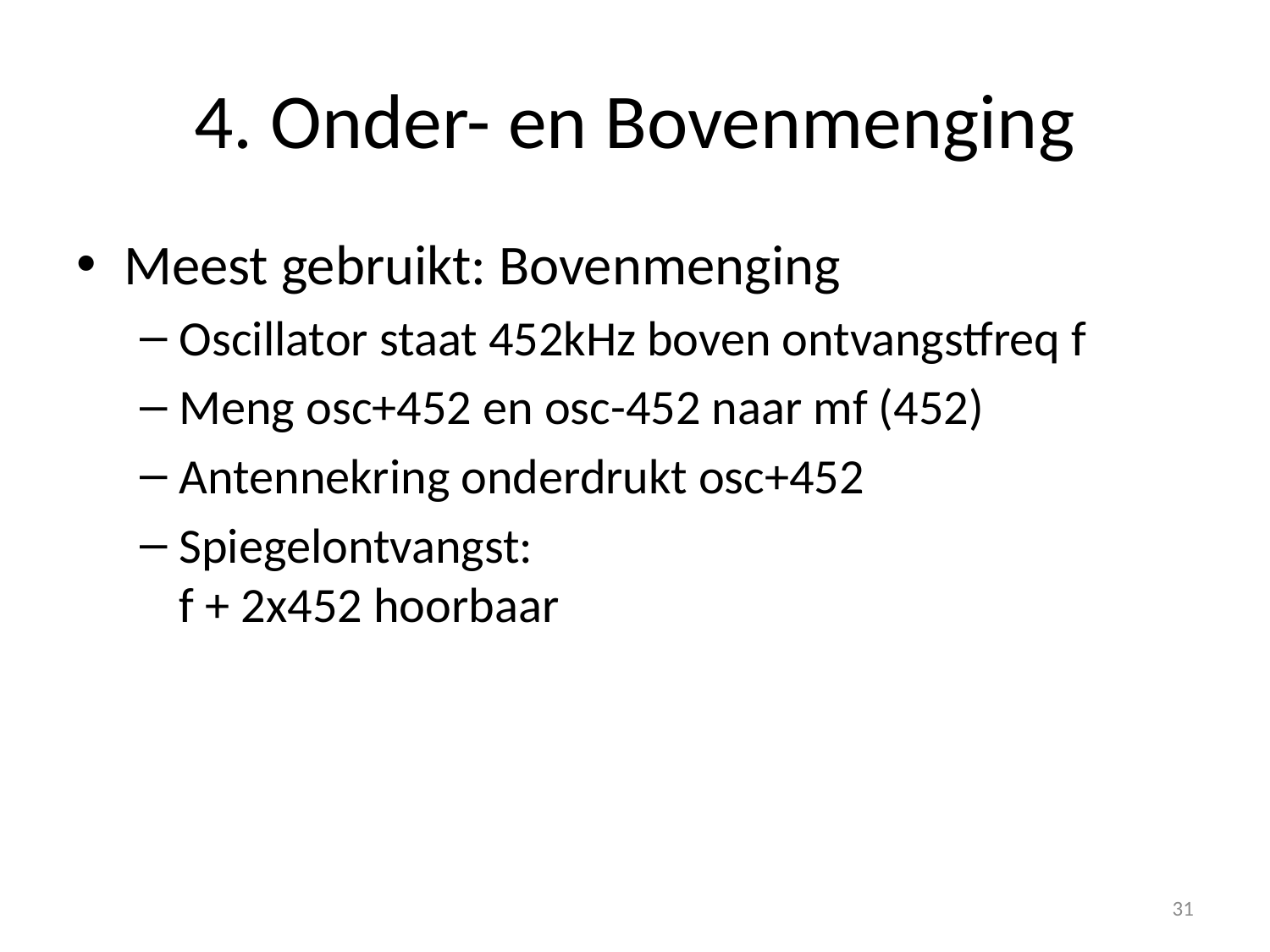

# 4. Onder- en Bovenmenging
Meest gebruikt: Bovenmenging
Oscillator staat 452kHz boven ontvangstfreq f
Meng osc+452 en osc-452 naar mf (452)
Antennekring onderdrukt osc+452
Spiegelontvangst:
f + 2x452 hoorbaar
31